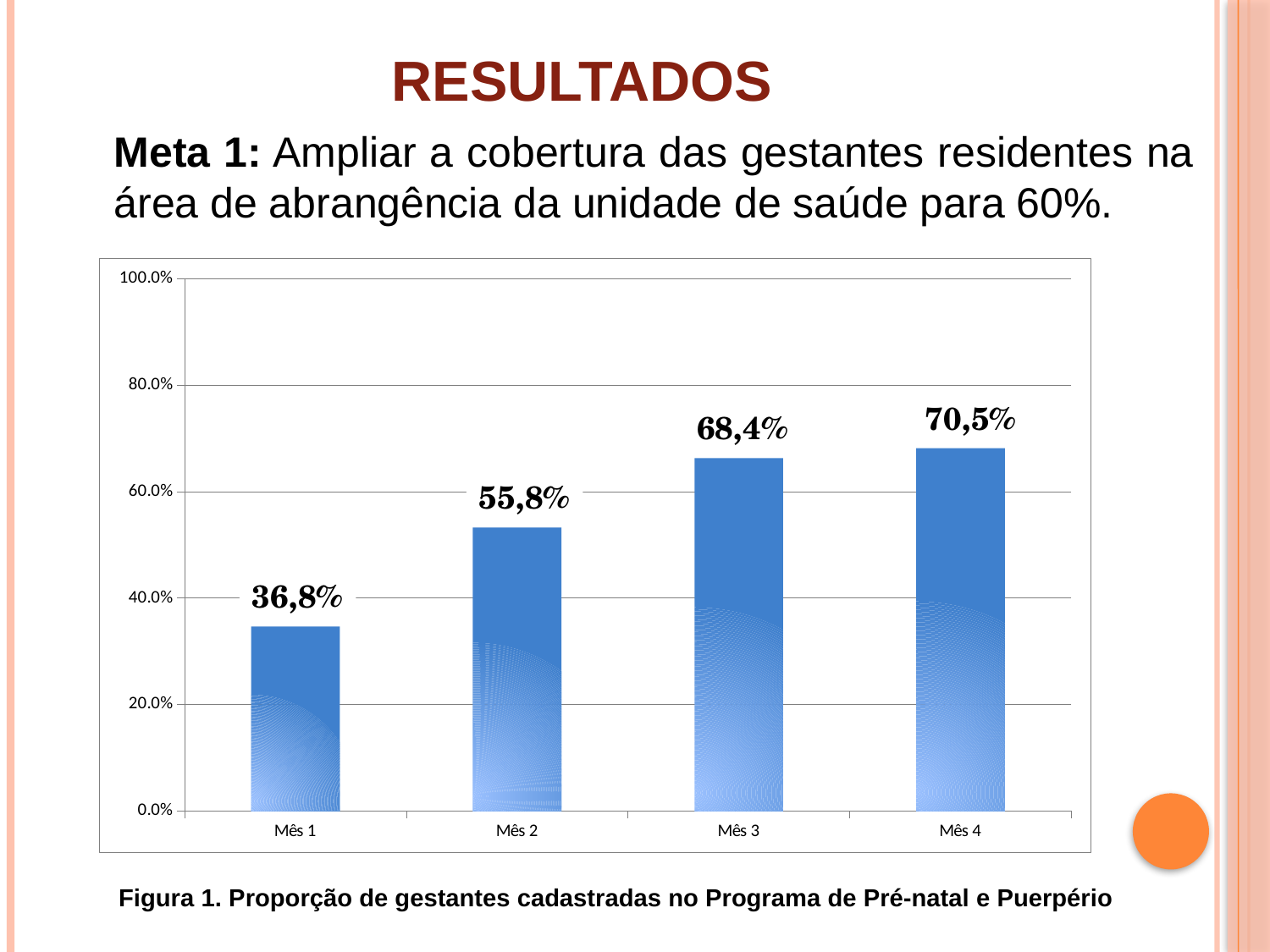

# Resultados
	Meta 1: Ampliar a cobertura das gestantes residentes na área de abrangência da unidade de saúde para 60%.

[unsupported chart]

Figura 1. Proporção de gestantes cadastradas no Programa de Pré-natal e Puerpério